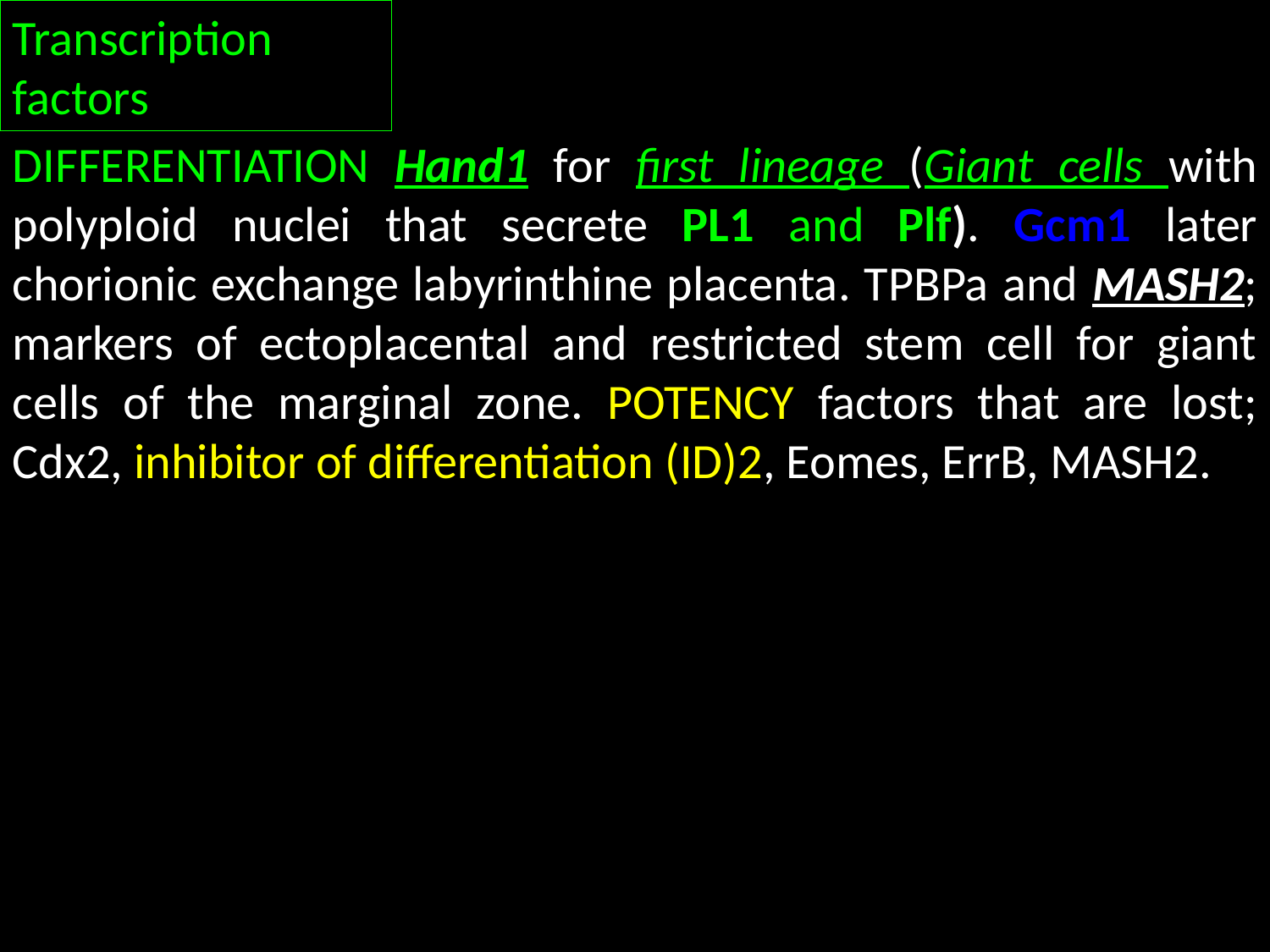

Transcription
factors
DIFFERENTIATION Hand1 for first lineage (Giant cells with polyploid nuclei that secrete PL1 and Plf). Gcm1 later chorionic exchange labyrinthine placenta. TPBPa and MASH2; markers of ectoplacental and restricted stem cell for giant cells of the marginal zone. POTENCY factors that are lost; Cdx2, inhibitor of differentiation (ID)2, Eomes, ErrB, MASH2.